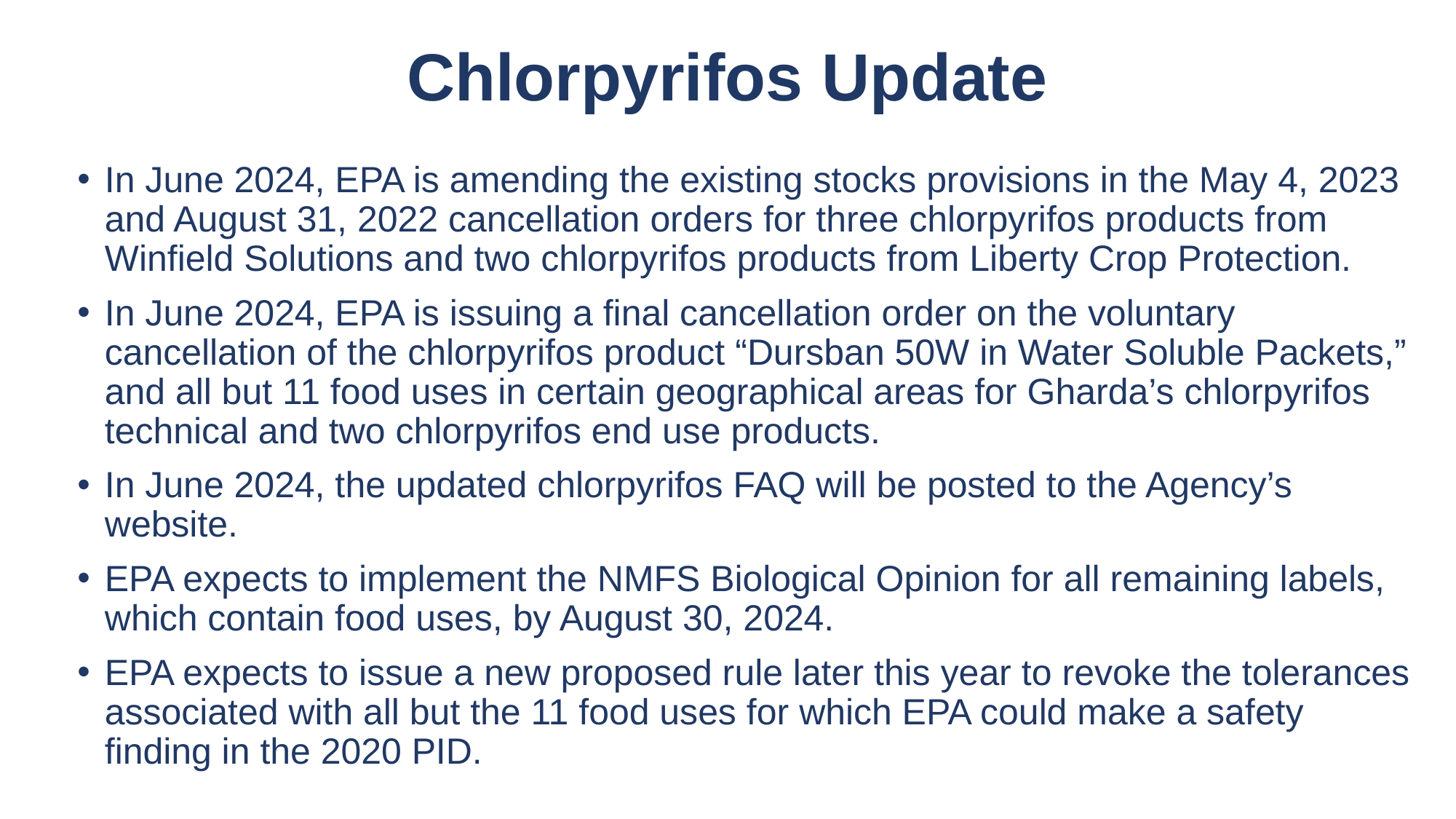

# Chlorpyrifos Update
In June 2024, EPA is amending the existing stocks provisions in the May 4, 2023 and August 31, 2022 cancellation orders for three chlorpyrifos products from Winfield Solutions and two chlorpyrifos products from Liberty Crop Protection.
In June 2024, EPA is issuing a final cancellation order on the voluntary cancellation of the chlorpyrifos product “Dursban 50W in Water Soluble Packets,” and all but 11 food uses in certain geographical areas for Gharda’s chlorpyrifos technical and two chlorpyrifos end use products.
In June 2024, the updated chlorpyrifos FAQ will be posted to the Agency’s website.
EPA expects to implement the NMFS Biological Opinion for all remaining labels, which contain food uses, by August 30, 2024.
EPA expects to issue a new proposed rule later this year to revoke the tolerances associated with all but the 11 food uses for which EPA could make a safety finding in the 2020 PID.